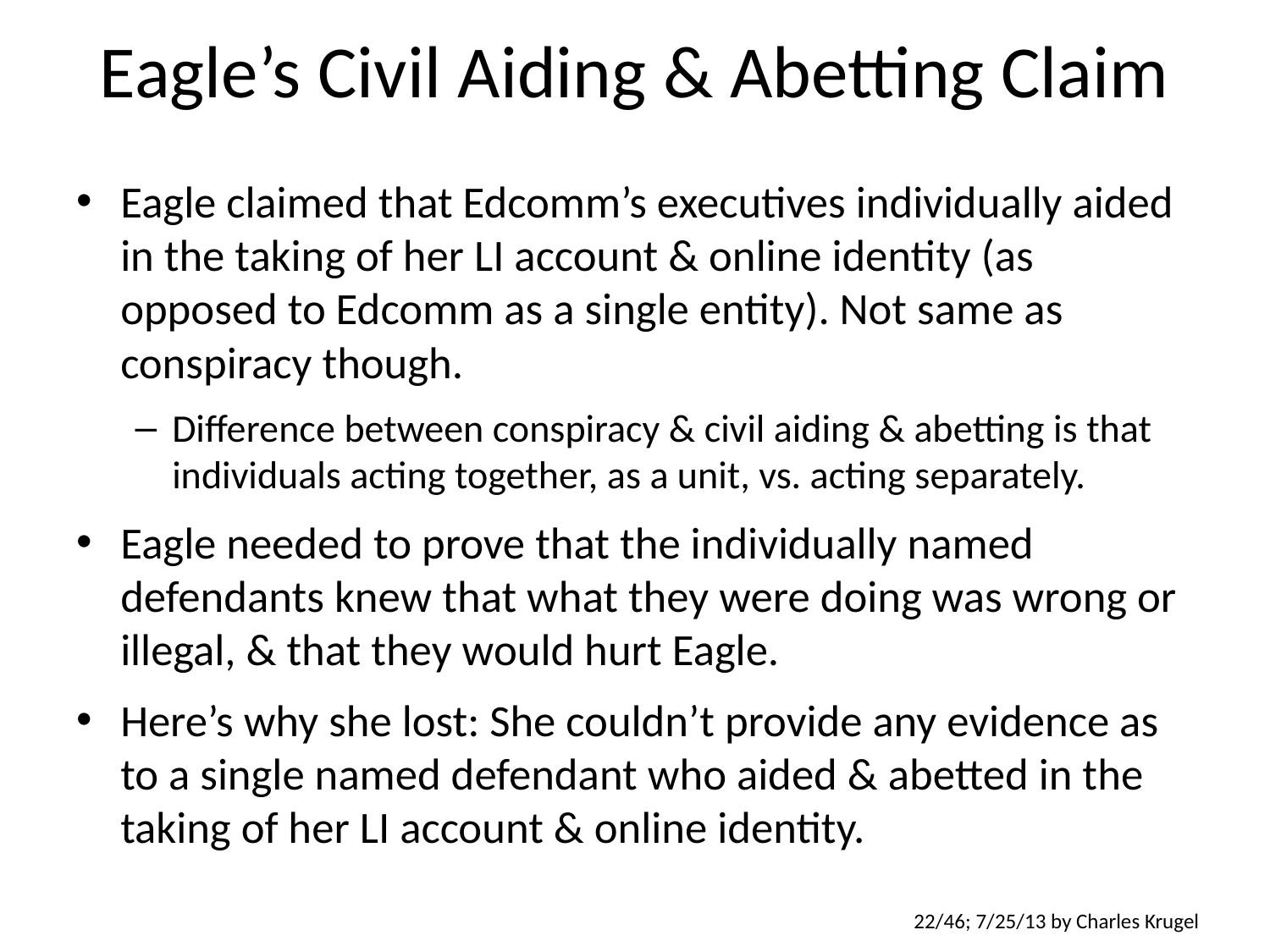

# Eagle’s Civil Aiding & Abetting Claim
Eagle claimed that Edcomm’s executives individually aided in the taking of her LI account & online identity (as opposed to Edcomm as a single entity). Not same as conspiracy though.
Difference between conspiracy & civil aiding & abetting is that individuals acting together, as a unit, vs. acting separately.
Eagle needed to prove that the individually named defendants knew that what they were doing was wrong or illegal, & that they would hurt Eagle.
Here’s why she lost: She couldn’t provide any evidence as to a single named defendant who aided & abetted in the taking of her LI account & online identity.